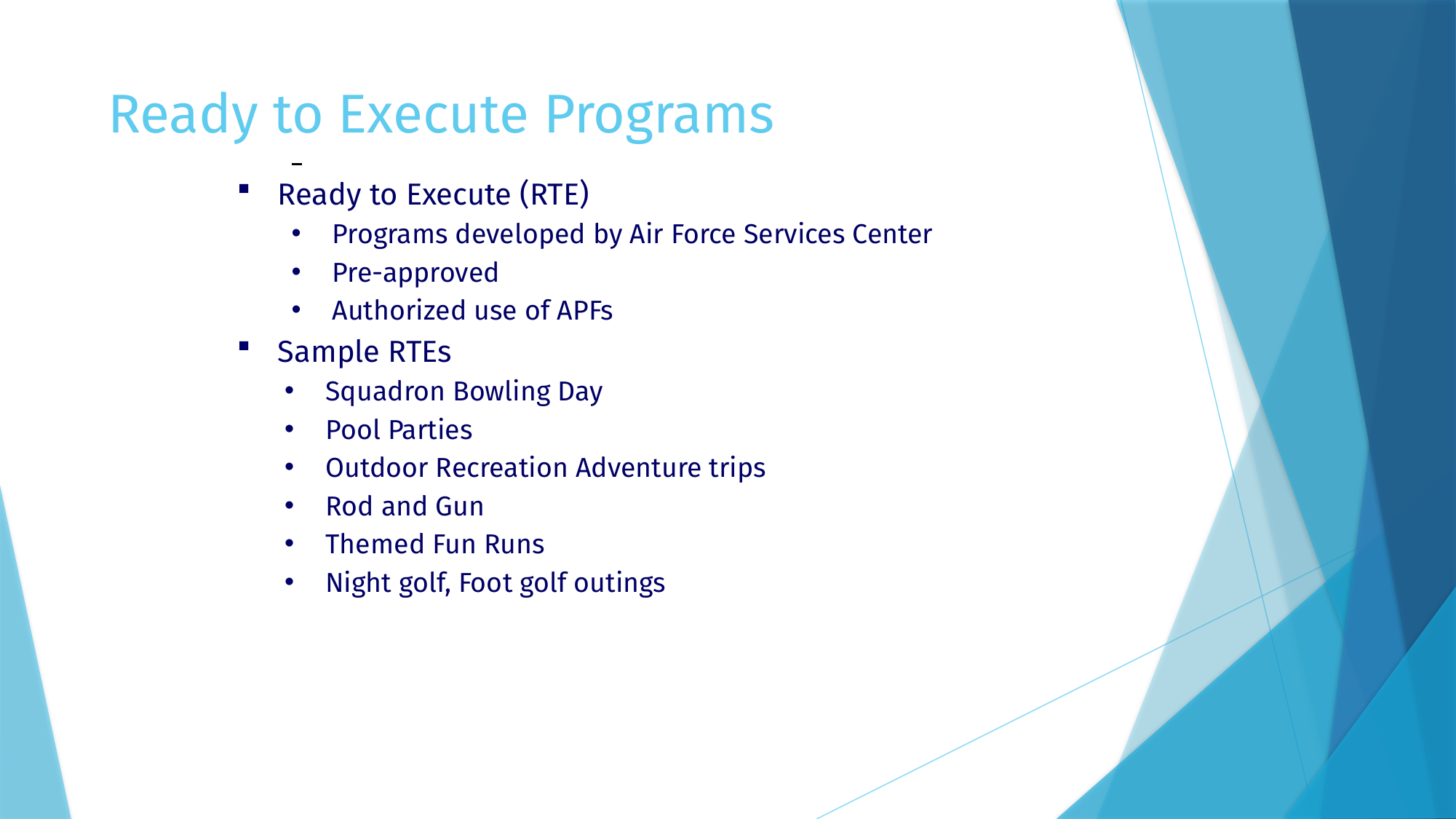

# Ready to Execute Programs

Ready to Execute (RTE)
Programs developed by Air Force Services Center
Pre-approved
Authorized use of APFs
Sample RTEs
Squadron Bowling Day
Pool Parties
Outdoor Recreation Adventure trips
Rod and Gun
Themed Fun Runs
Night golf, Foot golf outings